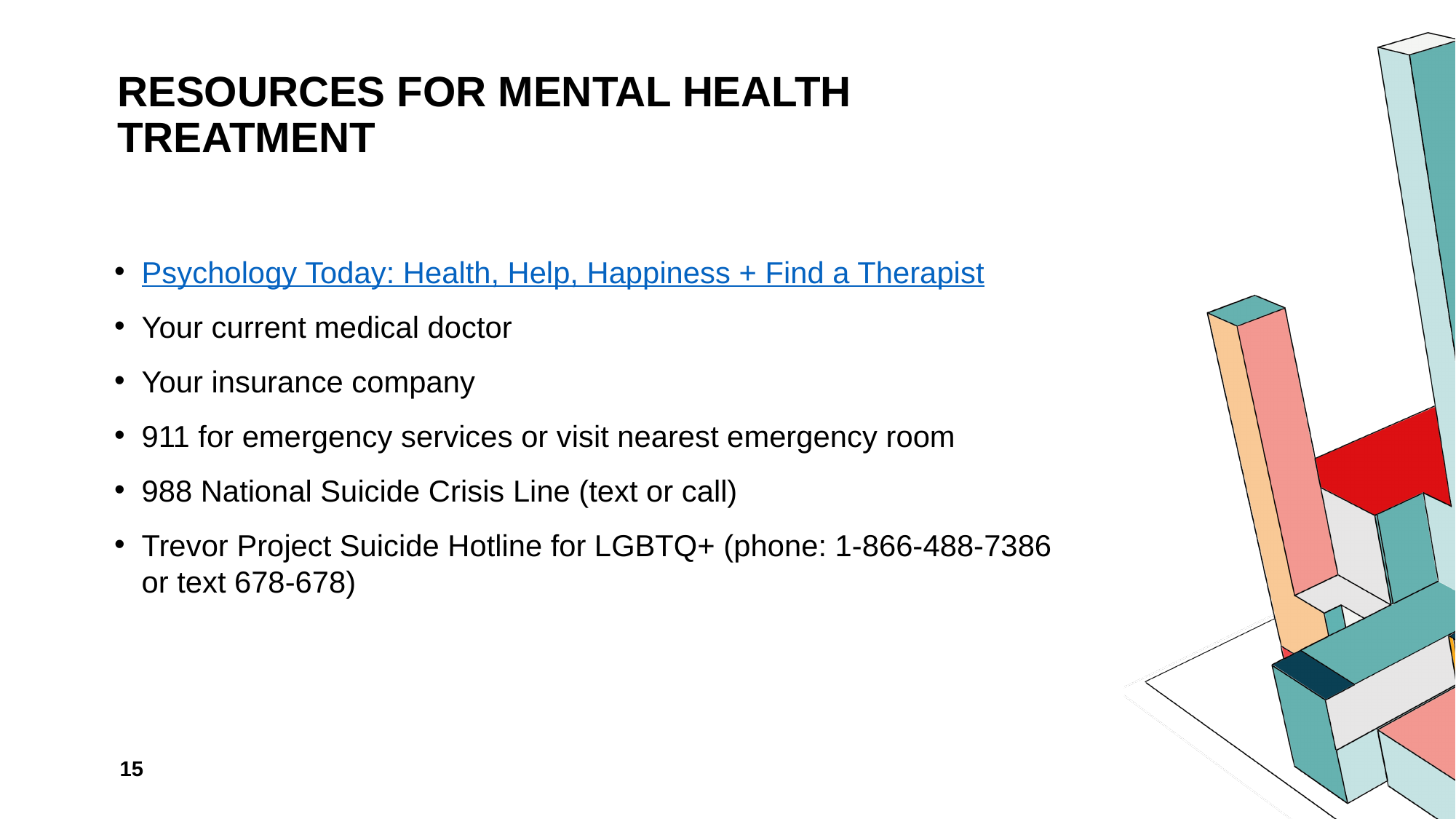

# Resources for Mental Health Treatment
Psychology Today: Health, Help, Happiness + Find a Therapist
Your current medical doctor
Your insurance company
911 for emergency services or visit nearest emergency room
988 National Suicide Crisis Line (text or call)
Trevor Project Suicide Hotline for LGBTQ+ (phone: 1-866-488-7386 or text 678-678)

15